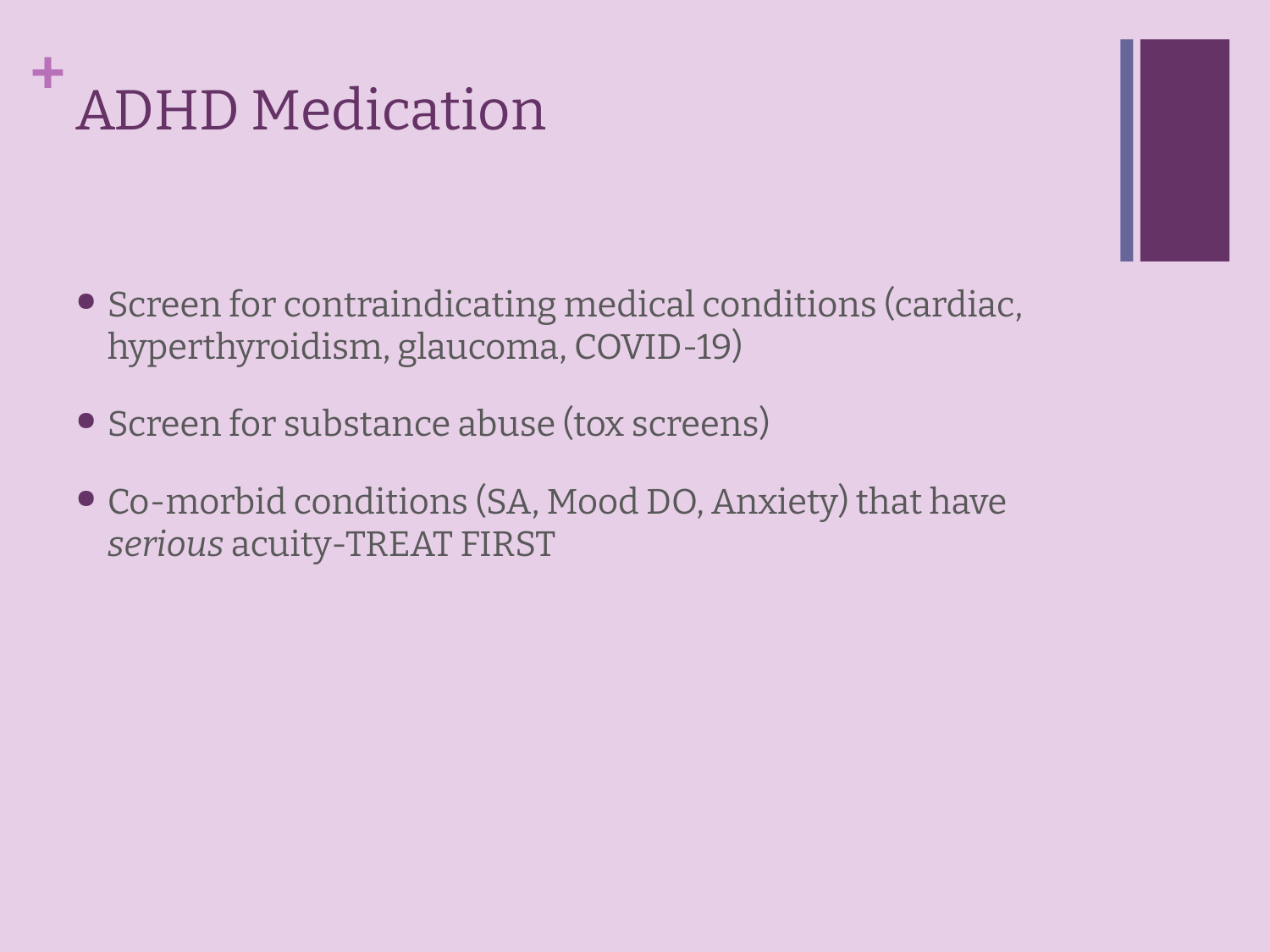

# ADHD Medication
Screen for contraindicating medical conditions (cardiac, hyperthyroidism, glaucoma, COVID-19)
Screen for substance abuse (tox screens)
Co-morbid conditions (SA, Mood DO, Anxiety) that have serious acuity-TREAT FIRST